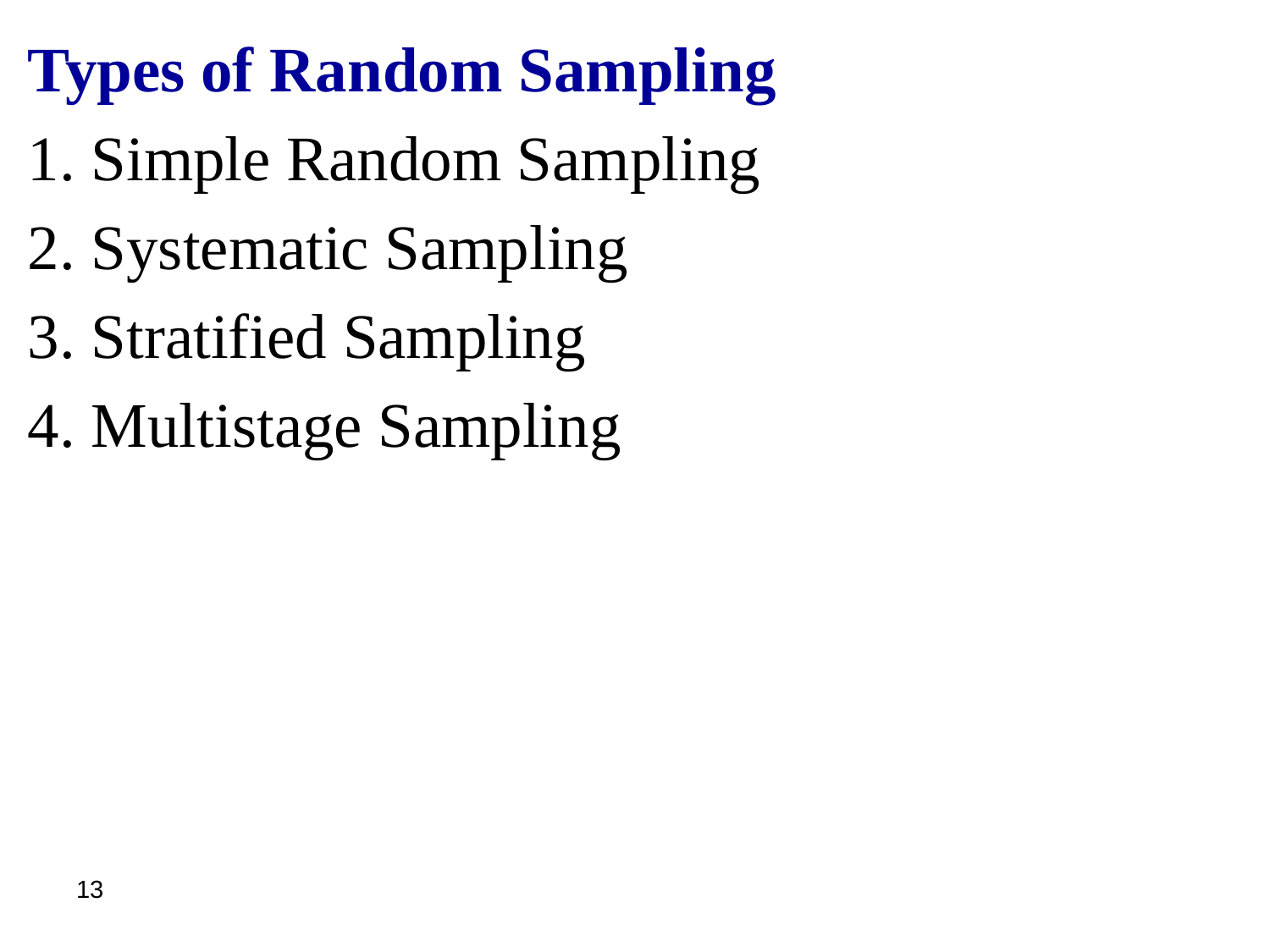

Types of Random Sampling
1. Simple Random Sampling
2. Systematic Sampling
3. Stratified Sampling
4. Multistage Sampling

13